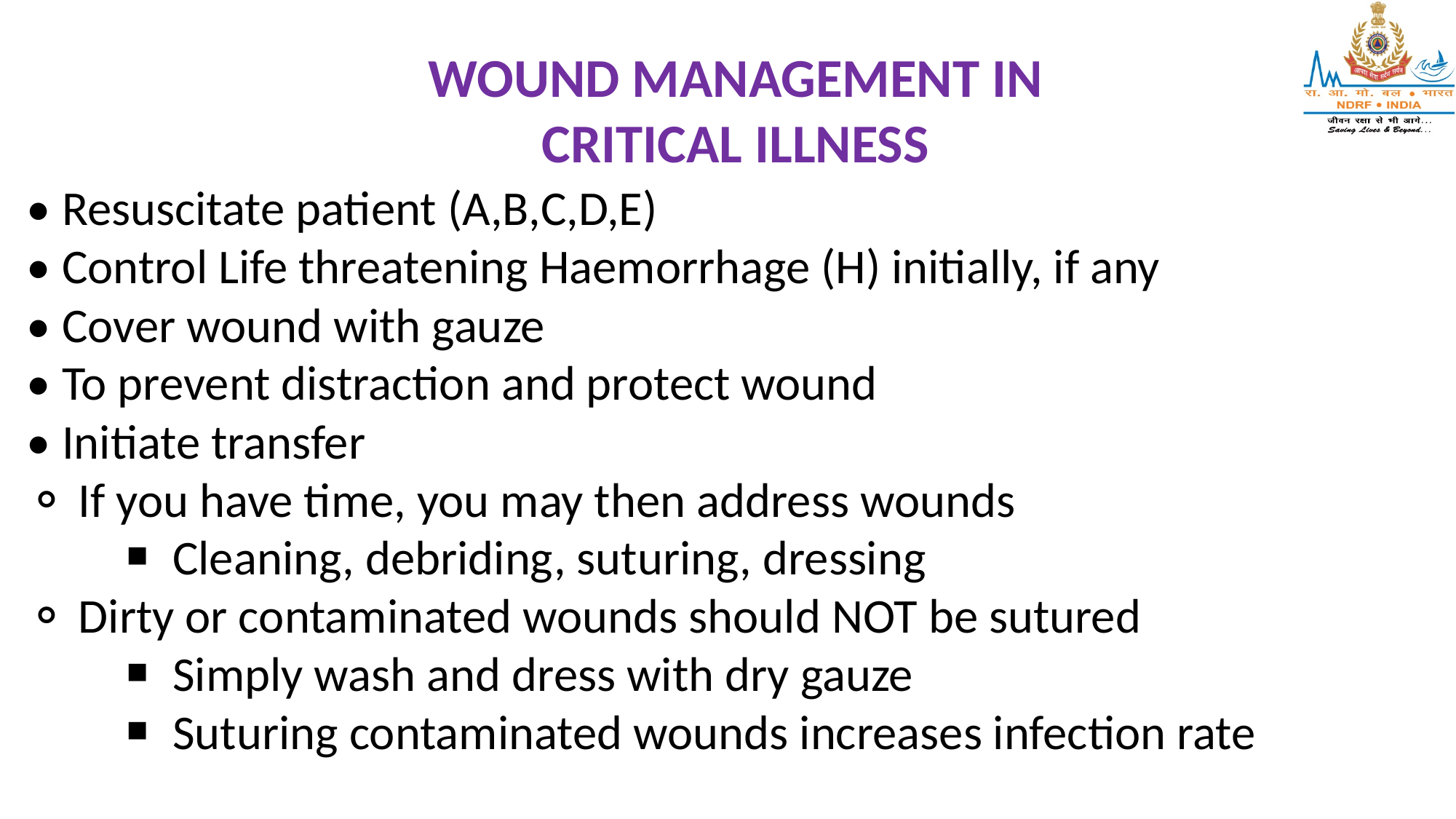

WOUND MANAGEMENT IN CRITICAL ILLNESS
• Resuscitate patient (A,B,C,D,E)
• Control Life threatening Haemorrhage (H) initially, if any
• Cover wound with gauze
• To prevent distraction and protect wound
• Initiate transfer
⚬ If you have time, you may then address wounds
        ￭ Cleaning, debriding, suturing, dressing
⚬ Dirty or contaminated wounds should NOT be sutured
        ￭ Simply wash and dress with dry gauze
        ￭ Suturing contaminated wounds increases infection rate